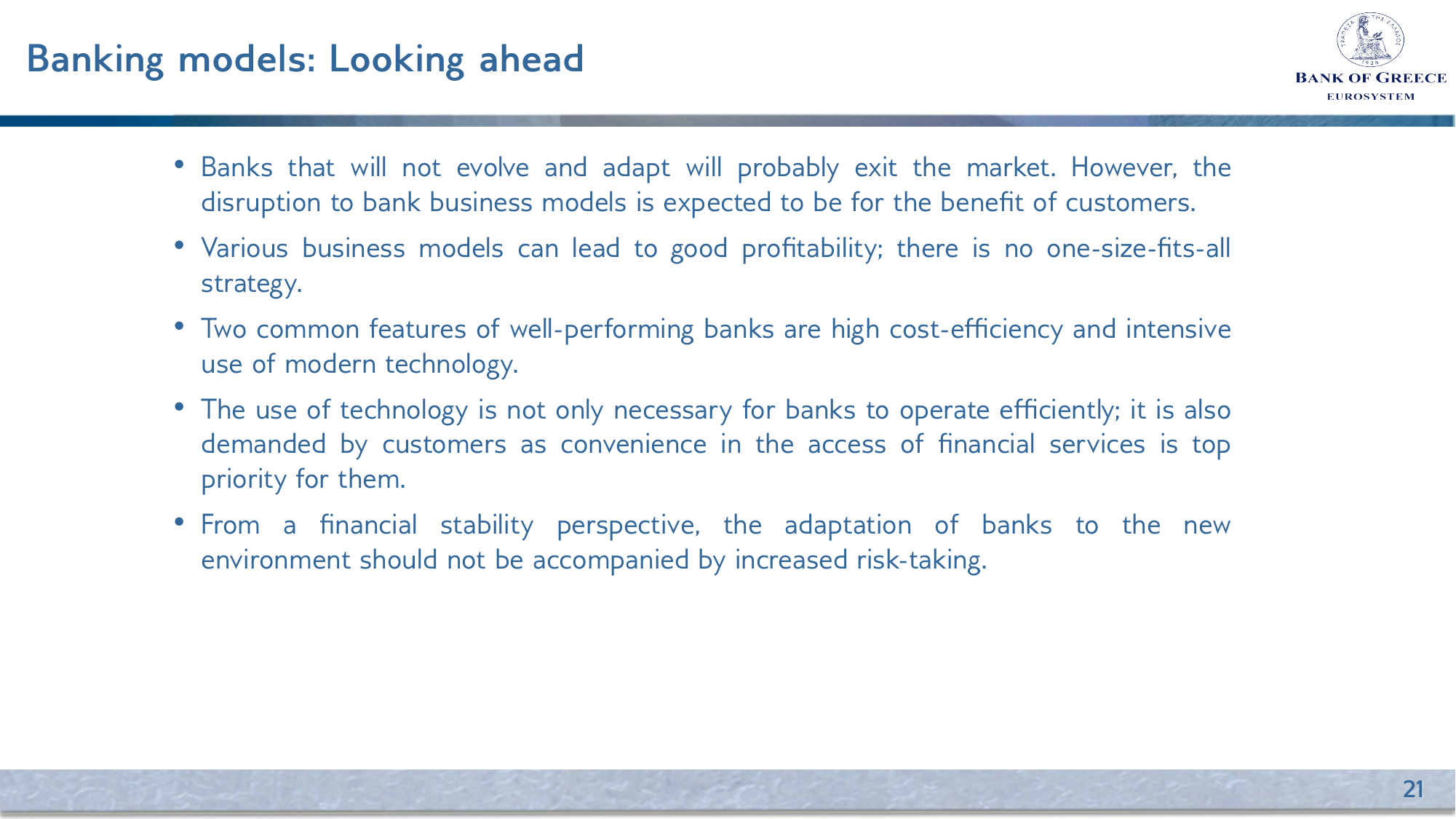

# Banking models: Looking ahead
Banks that will not evolve and adapt will probably exit the market. However, the disruption to bank business models is expected to be for the benefit of customers.
Various business models can lead to good profitability; there is no one-size-fits-all strategy.
Two common features of well-performing banks are high cost-efficiency and intensive use of modern technology.
The use of technology is not only necessary for banks to operate efficiently; it is also demanded by customers as convenience in the access of financial services is top priority for them.
From a financial stability perspective, the adaptation of banks to the new environment should not be accompanied by increased risk-taking.